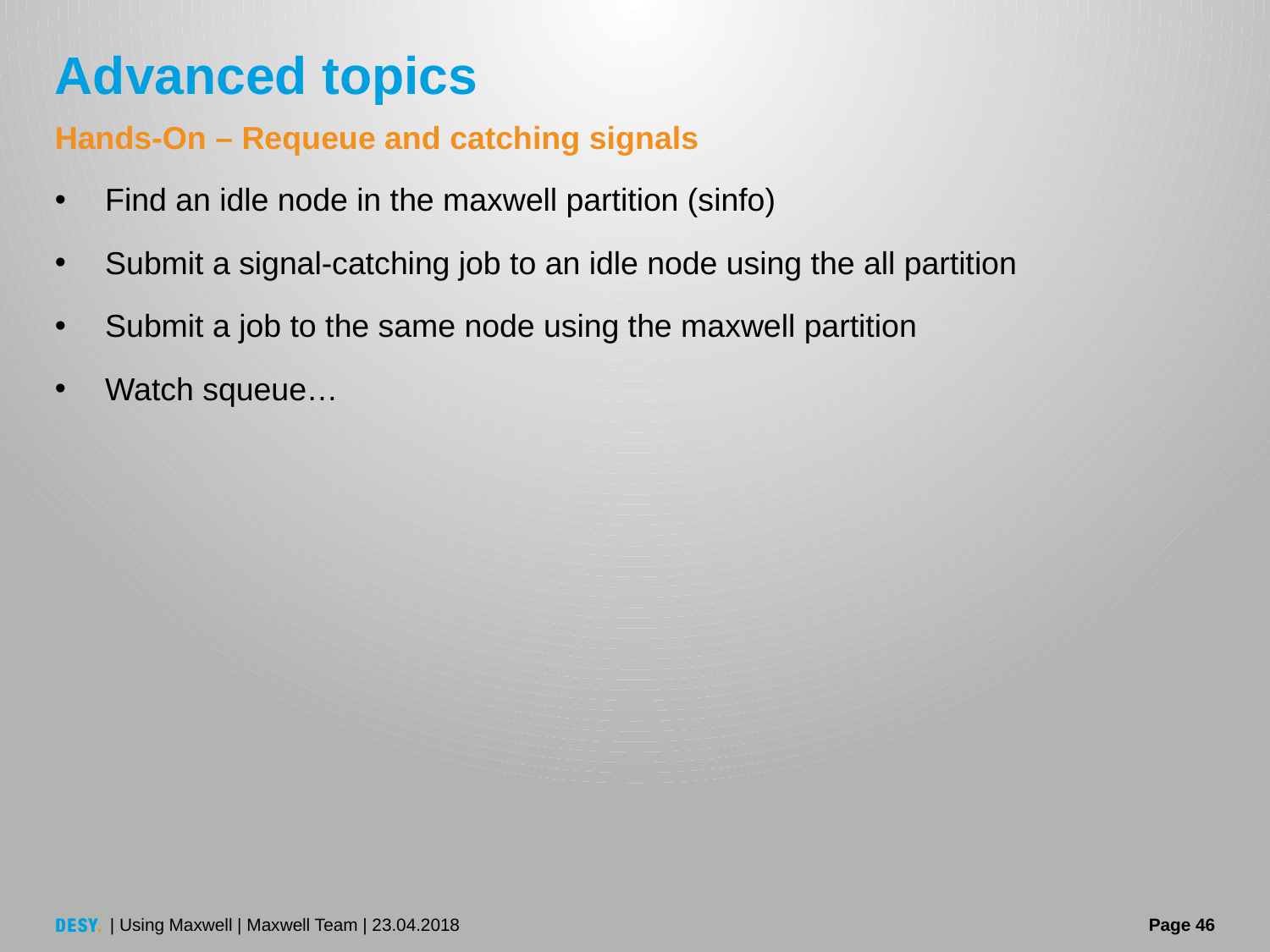

# Advanced topics
Hands-On – Requeue and catching signals
Find an idle node in the maxwell partition (sinfo)
Submit a signal-catching job to an idle node using the all partition
Submit a job to the same node using the maxwell partition
Watch squeue…

| Using Maxwell | Maxwell Team | 23.04.2018